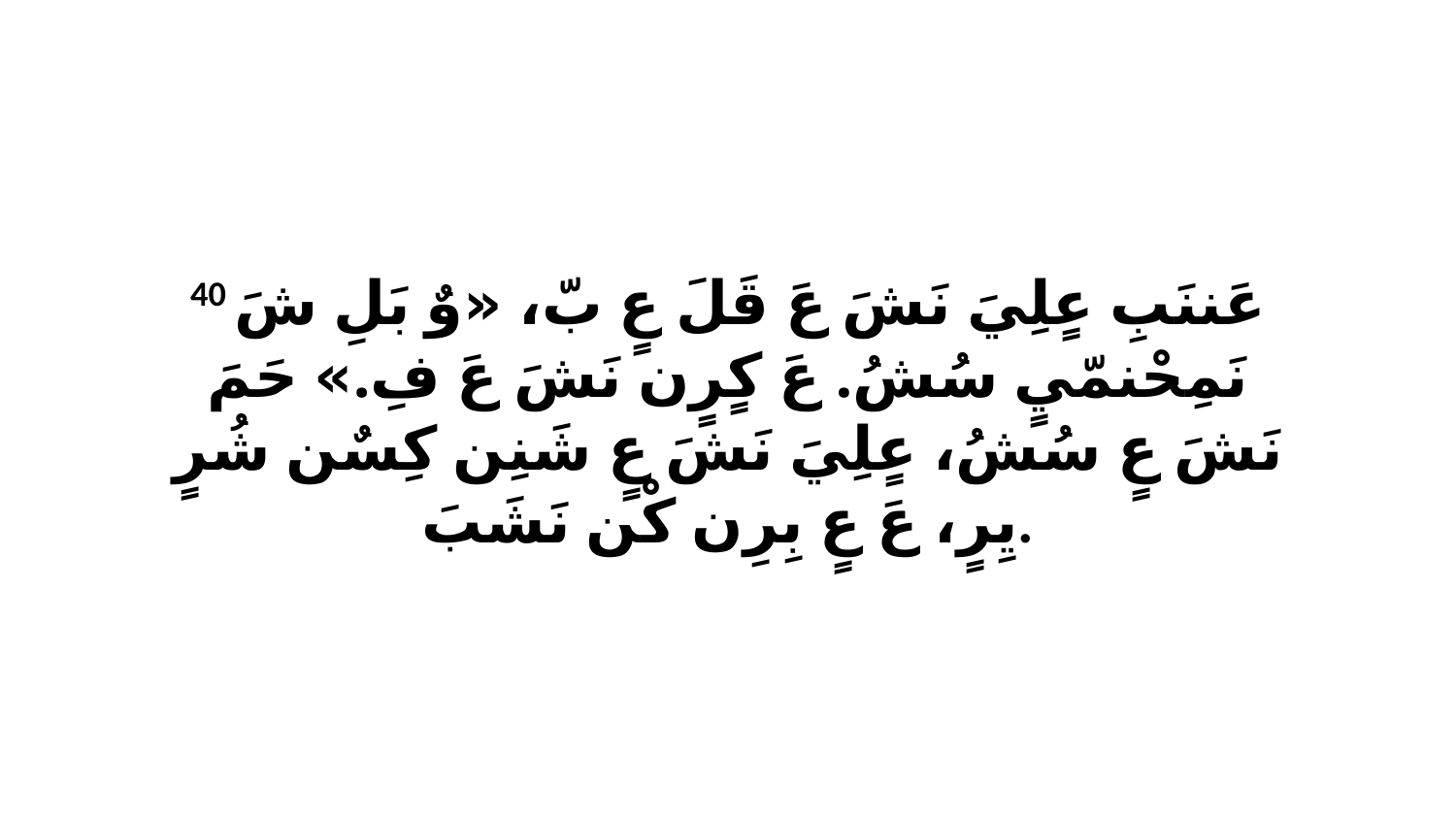

40 عَننَبِ عٍلِيَ نَشَ عَ قَلَ عٍ بّ، «وٌ بَلِ شَ نَمِحْنمّيٍ سُشُ. عَ كٍرٍن نَشَ عَ فِ.» حَمَ نَشَ عٍ سُشُ، عٍلِيَ نَشَ عٍ شَنِن كِسٌن شُرٍ يِرٍ، عَ عٍ بِرِن كْن نَشَبَ.